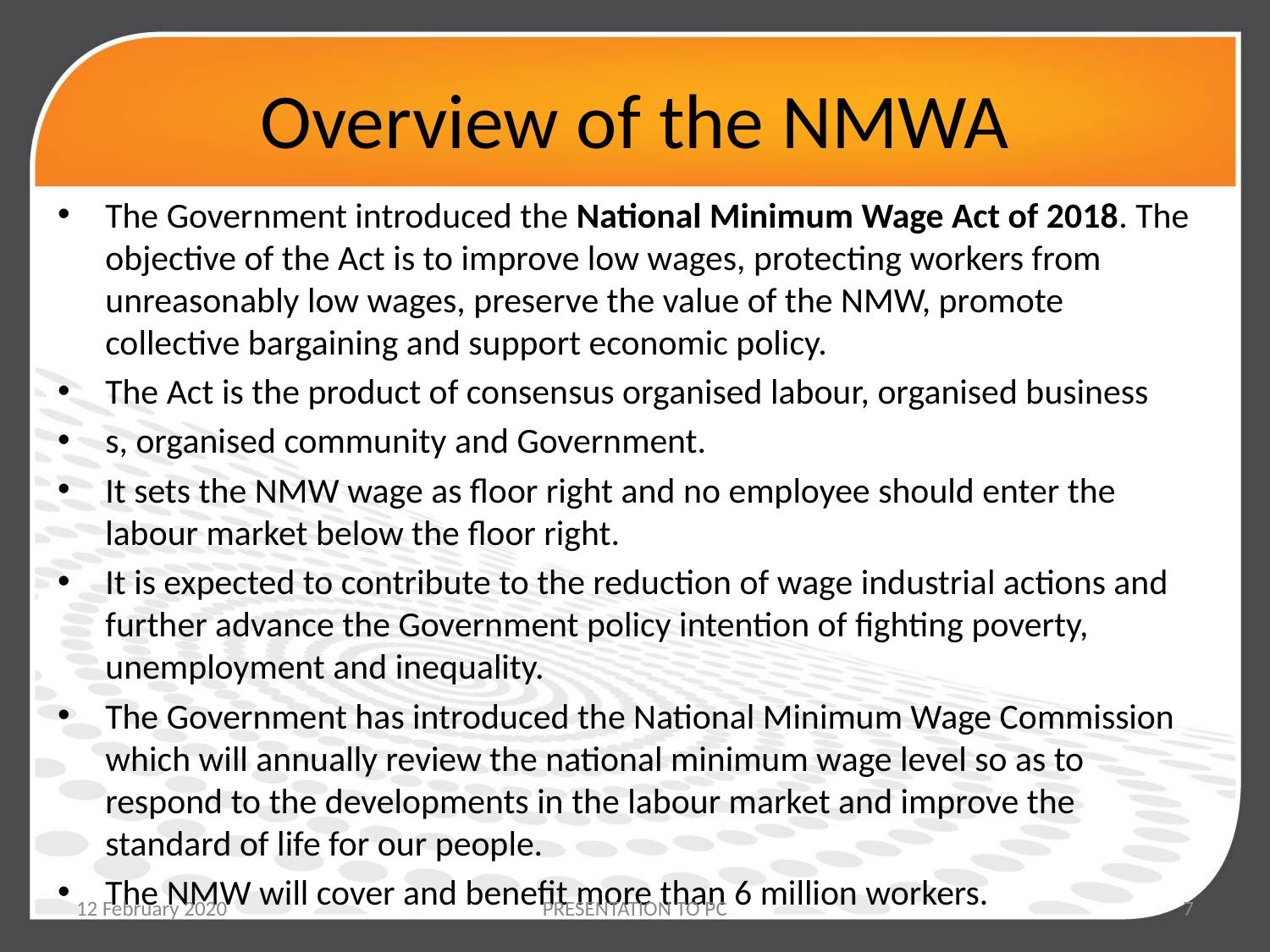

# Overview of the NMWA
The Government introduced the National Minimum Wage Act of 2018. The objective of the Act is to improve low wages, protecting workers from unreasonably low wages, preserve the value of the NMW, promote collective bargaining and support economic policy.
The Act is the product of consensus organised labour, organised business
s, organised community and Government.
It sets the NMW wage as floor right and no employee should enter the labour market below the floor right.
It is expected to contribute to the reduction of wage industrial actions and further advance the Government policy intention of fighting poverty, unemployment and inequality.
The Government has introduced the National Minimum Wage Commission which will annually review the national minimum wage level so as to respond to the developments in the labour market and improve the standard of life for our people.
The NMW will cover and benefit more than 6 million workers.

12 February 2020
PRESENTATION TO PC
7